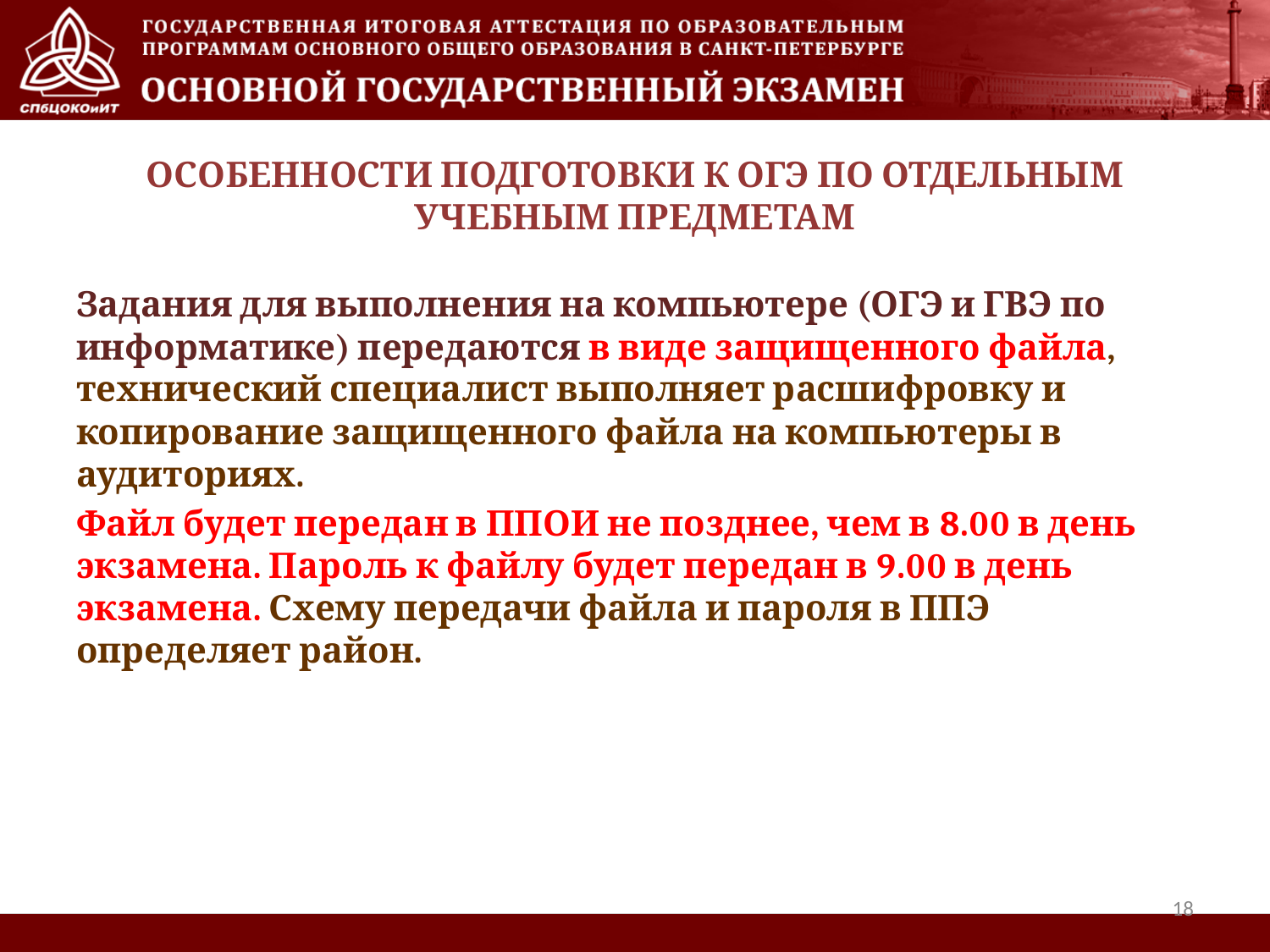

# ОСОБЕННОСТИ ПОДГОТОВКИ К ОГЭ ПО ОТДЕЛЬНЫМ УЧЕБНЫМ ПРЕДМЕТАМ
Задания для выполнения на компьютере (ОГЭ и ГВЭ по информатике) передаются в виде защищенного файла, технический специалист выполняет расшифровку и копирование защищенного файла на компьютеры в аудиториях.
Файл будет передан в ППОИ не позднее, чем в 8.00 в день экзамена. Пароль к файлу будет передан в 9.00 в день экзамена. Схему передачи файла и пароля в ППЭ определяет район.

18